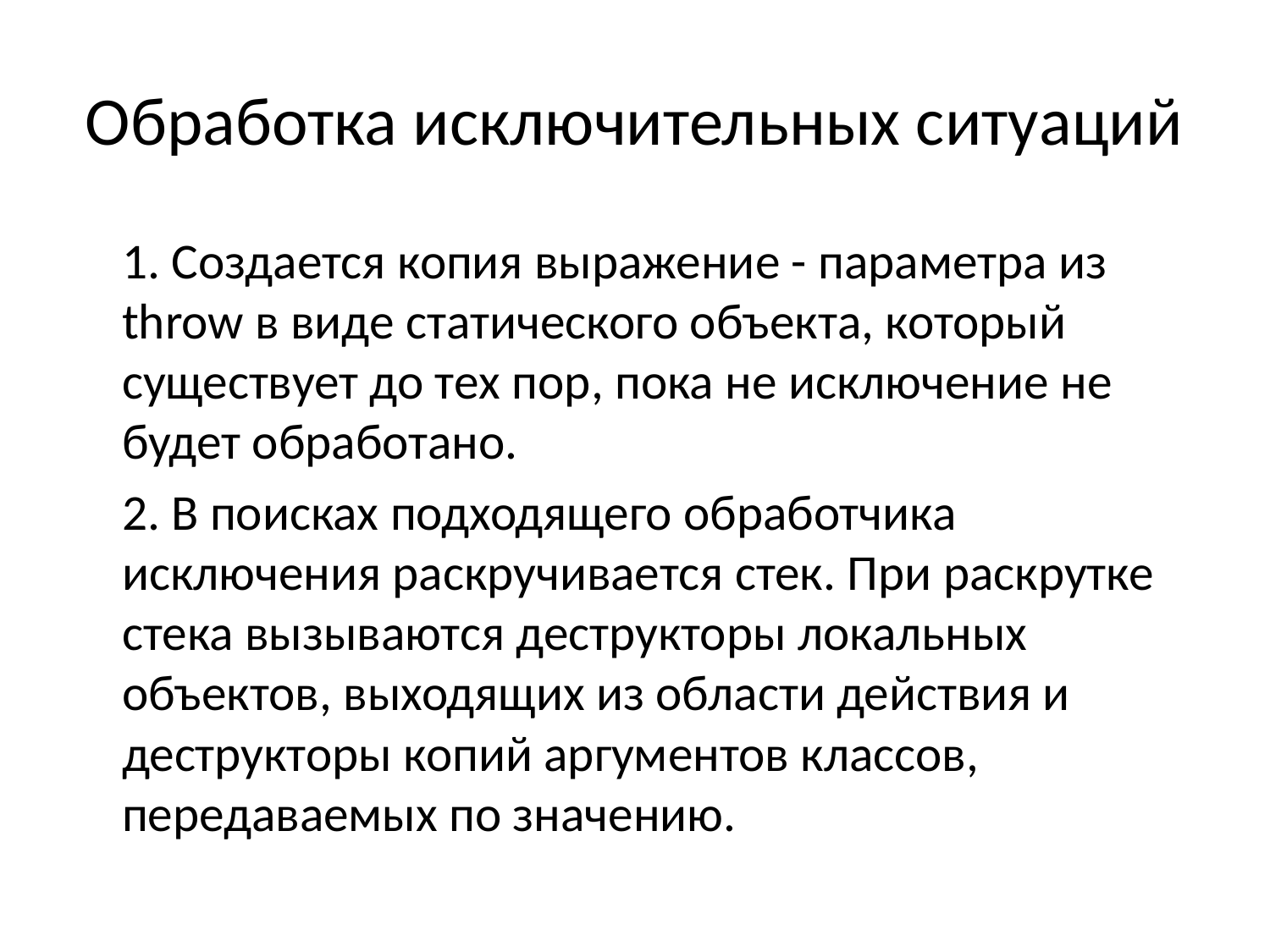

# Обработка исключительных ситуаций
	1. Создается копия выражение - параметра из throw в виде статического объекта, который существует до тех пор, пока не исключение не будет обработано.
	2. В поисках подходящего обработчика исключения раскручивается стек. При раскрутке стека вызываются деструкторы локальных объектов, выходящих из области действия и деструкторы копий аргументов классов, передаваемых по значению.